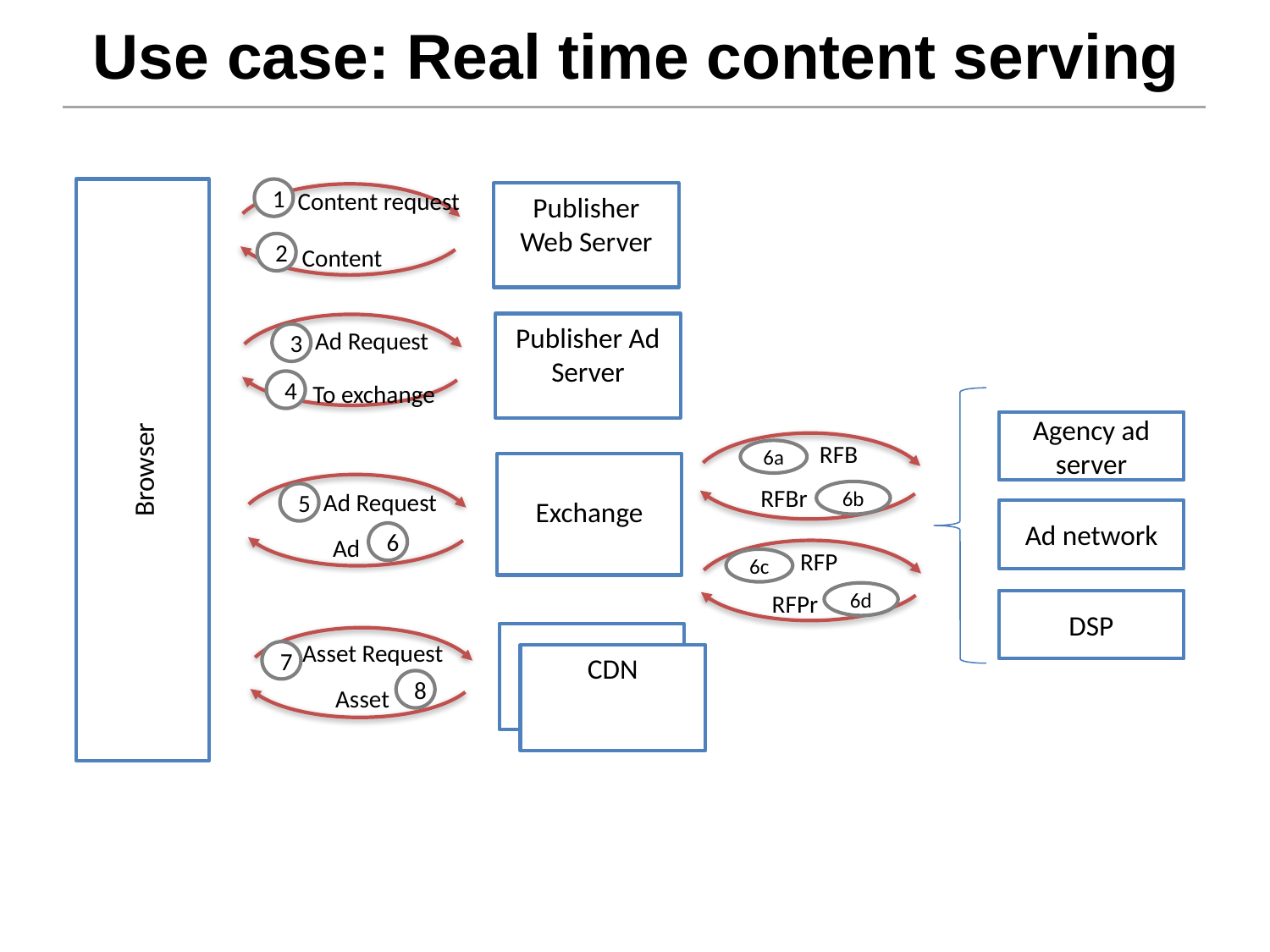

# Use case: Real time content serving

1
Browser
Content request
Publisher Web Server
2
Content

Publisher Ad Server
Ad Request
3

4
To exchange

Agency ad server
RFB
6a

Exchange

RFBr
Ad Request
6b
5
Ad network
6
Ad
RFP
6c

RFPr
6d
DSP

Asset Request
7
CDN
8
Asset